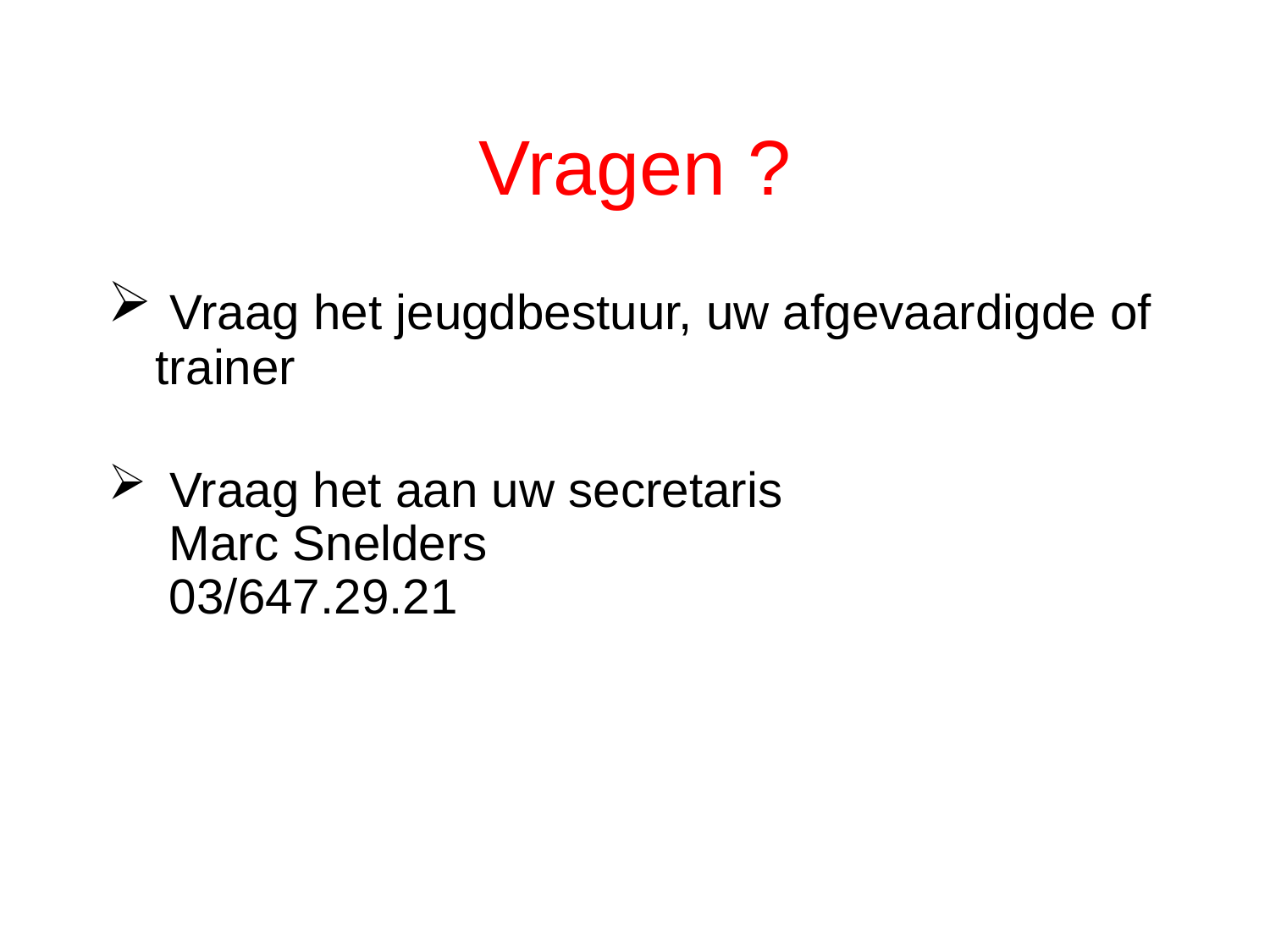

# Vragen ?
 Vraag het jeugdbestuur, uw afgevaardigde of trainer
 Vraag het aan uw secretaris
 Marc Snelders
 03/647.29.21